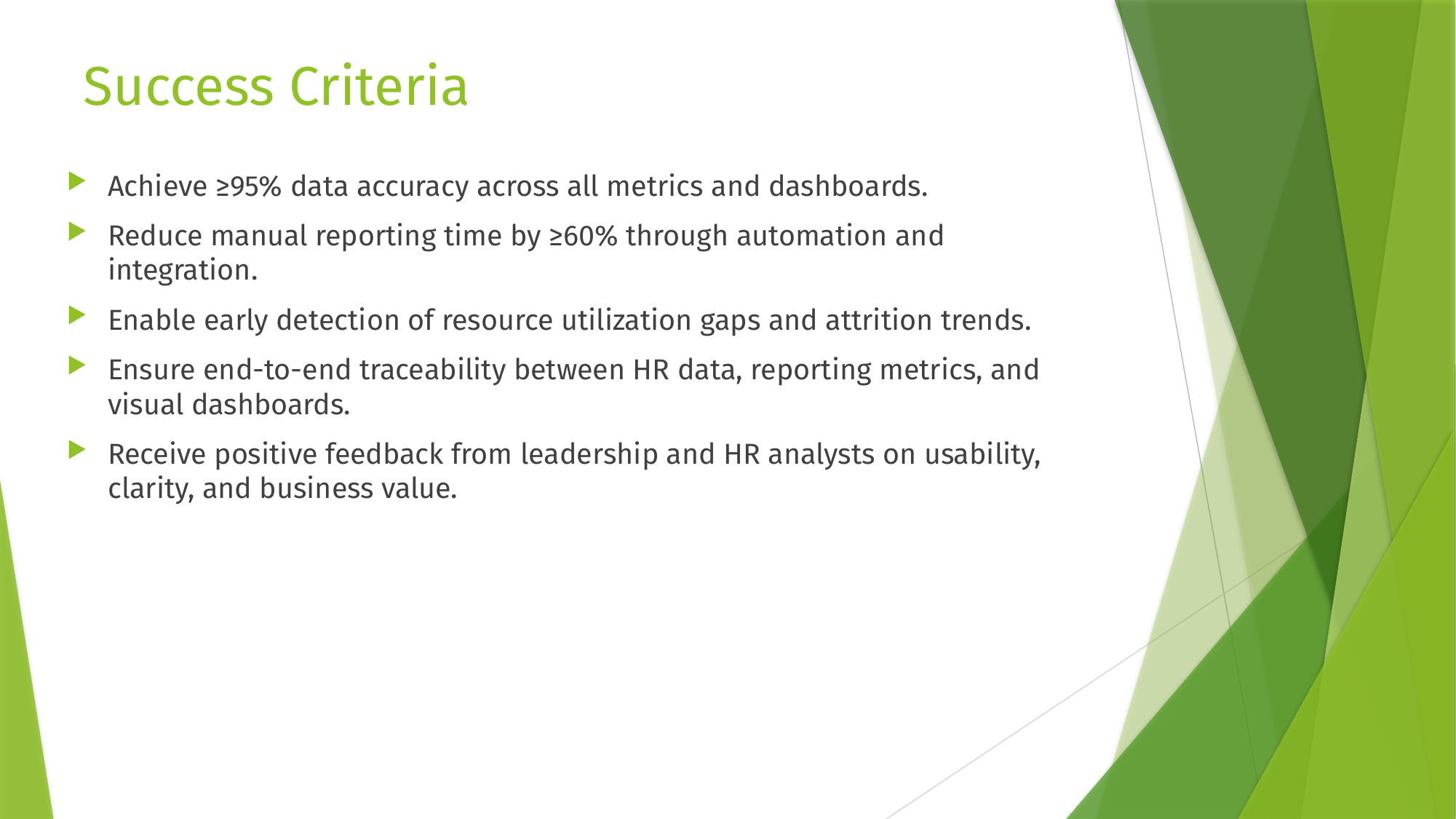

# Success Criteria
Achieve ≥95% data accuracy across all metrics and dashboards.
Reduce manual reporting time by ≥60% through automation and integration.
Enable early detection of resource utilization gaps and attrition trends.
Ensure end-to-end traceability between HR data, reporting metrics, and visual dashboards.
Receive positive feedback from leadership and HR analysts on usability, clarity, and business value.